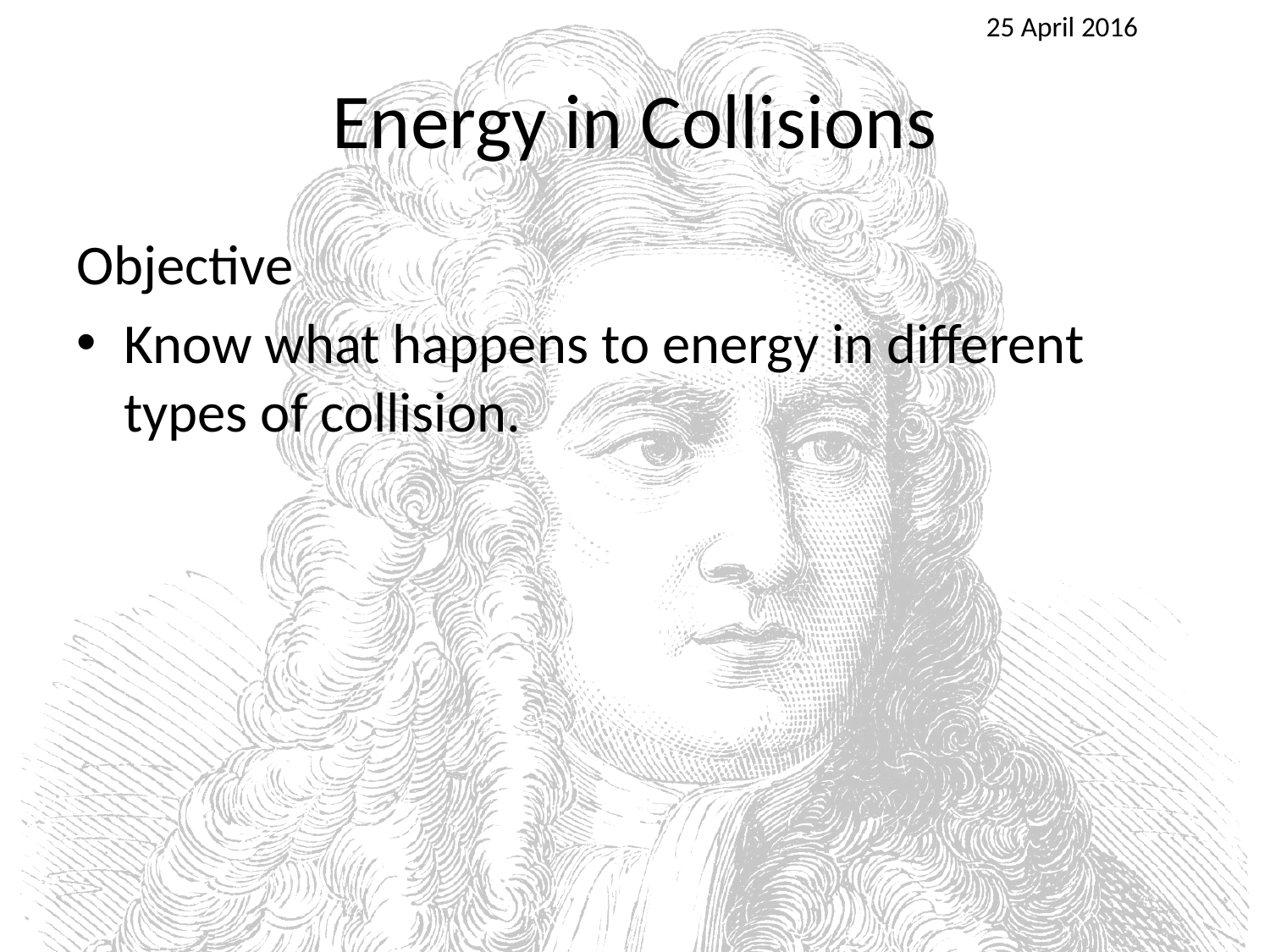

25 April 2016
# Energy in Collisions
Objective
Know what happens to energy in different types of collision.